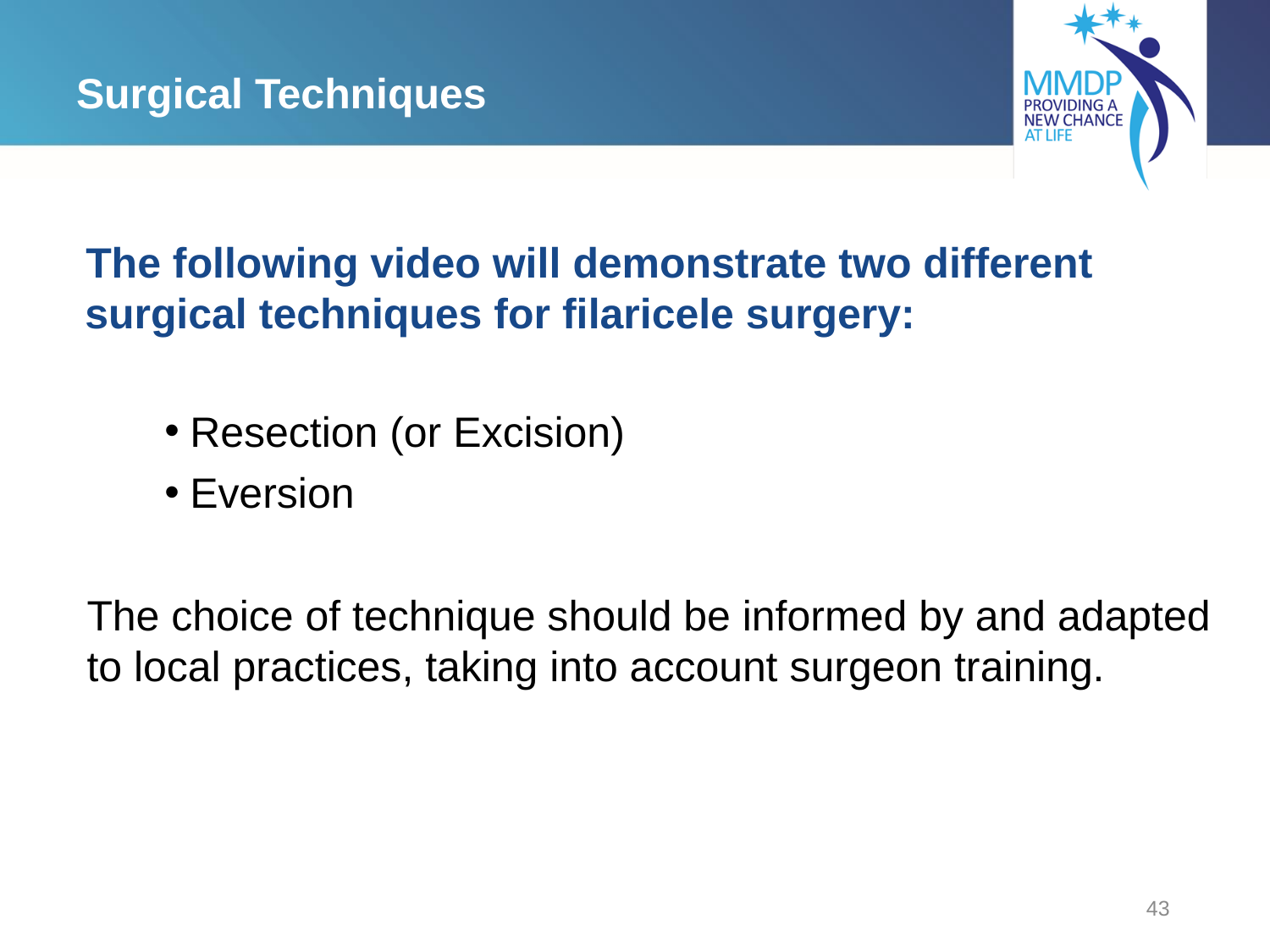

# Surgical Techniques
The following video will demonstrate two different surgical techniques for filaricele surgery:
Resection (or Excision)
Eversion

The choice of technique should be informed by and adapted to local practices, taking into account surgeon training.
43